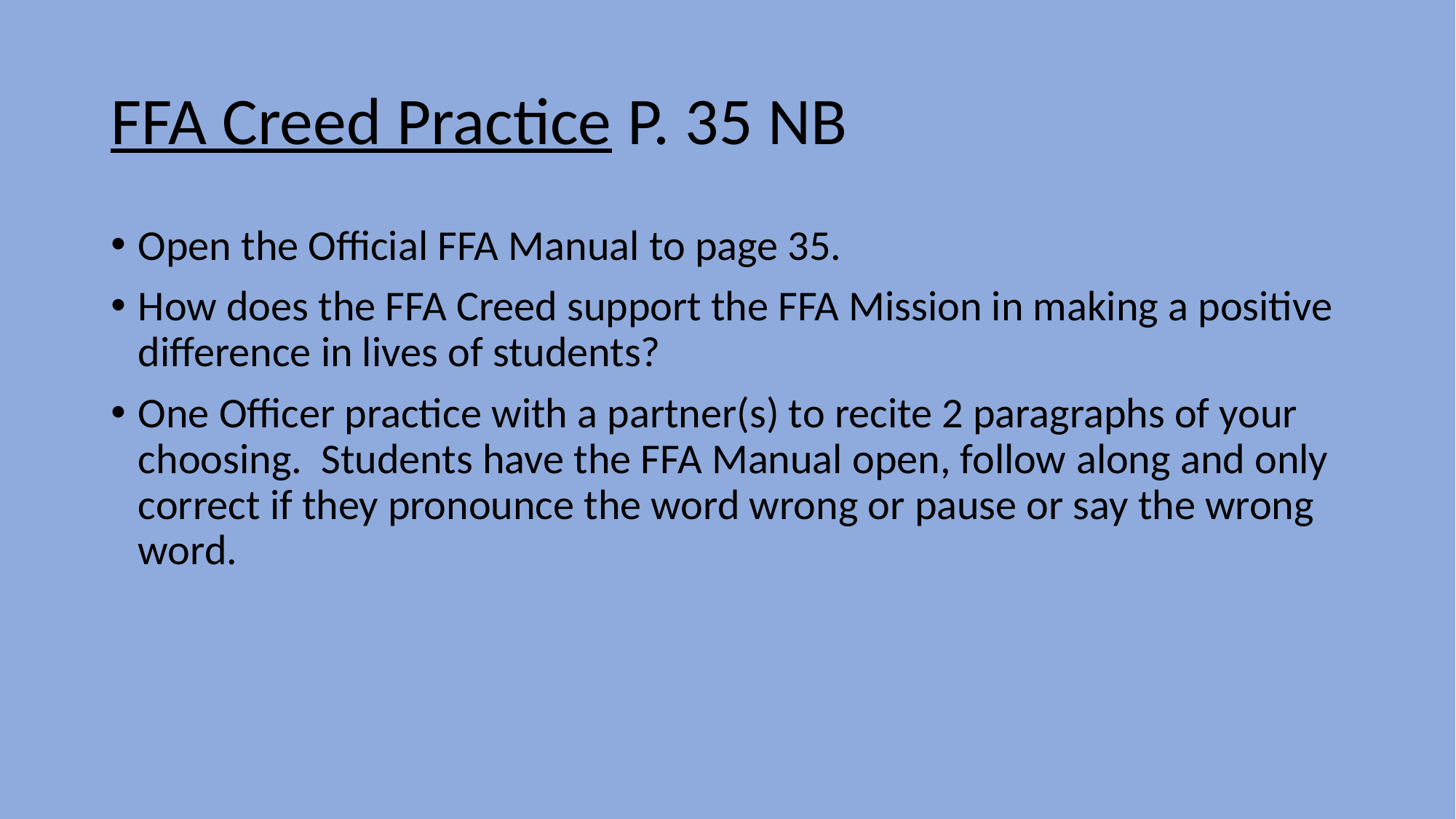

# FFA Creed Practice P. 35 NB
Open the Official FFA Manual to page 35.
How does the FFA Creed support the FFA Mission in making a positive difference in lives of students?
One Officer practice with a partner(s) to recite 2 paragraphs of your choosing.  Students have the FFA Manual open, follow along and only correct if they pronounce the word wrong or pause or say the wrong word.